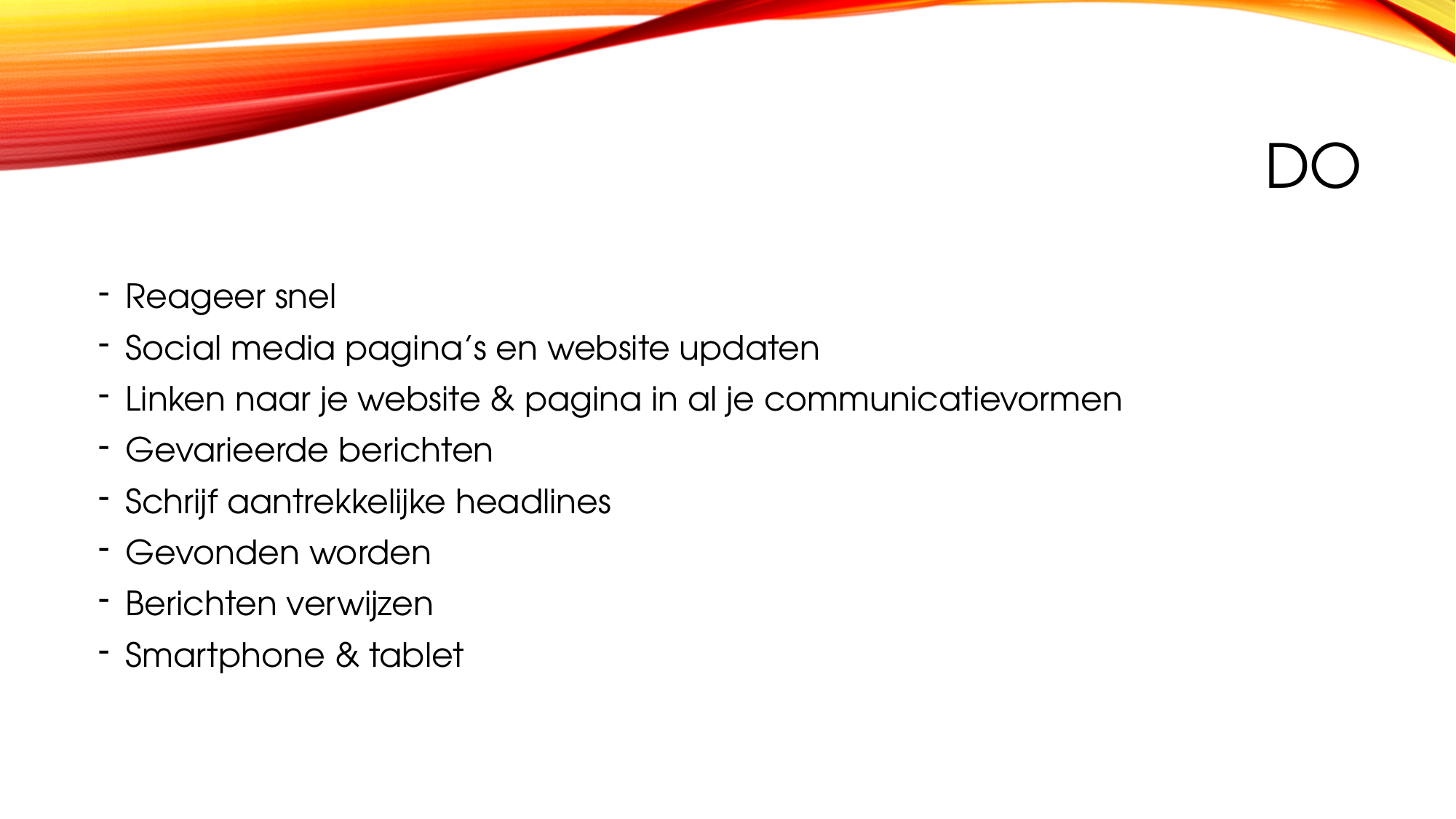

# Do
Reageer snel
Social media pagina’s en website updaten
Linken naar je website & pagina in al je communicatievormen
Gevarieerde berichten
Schrijf aantrekkelijke headlines
Gevonden worden
Berichten verwijzen
Smartphone & tablet